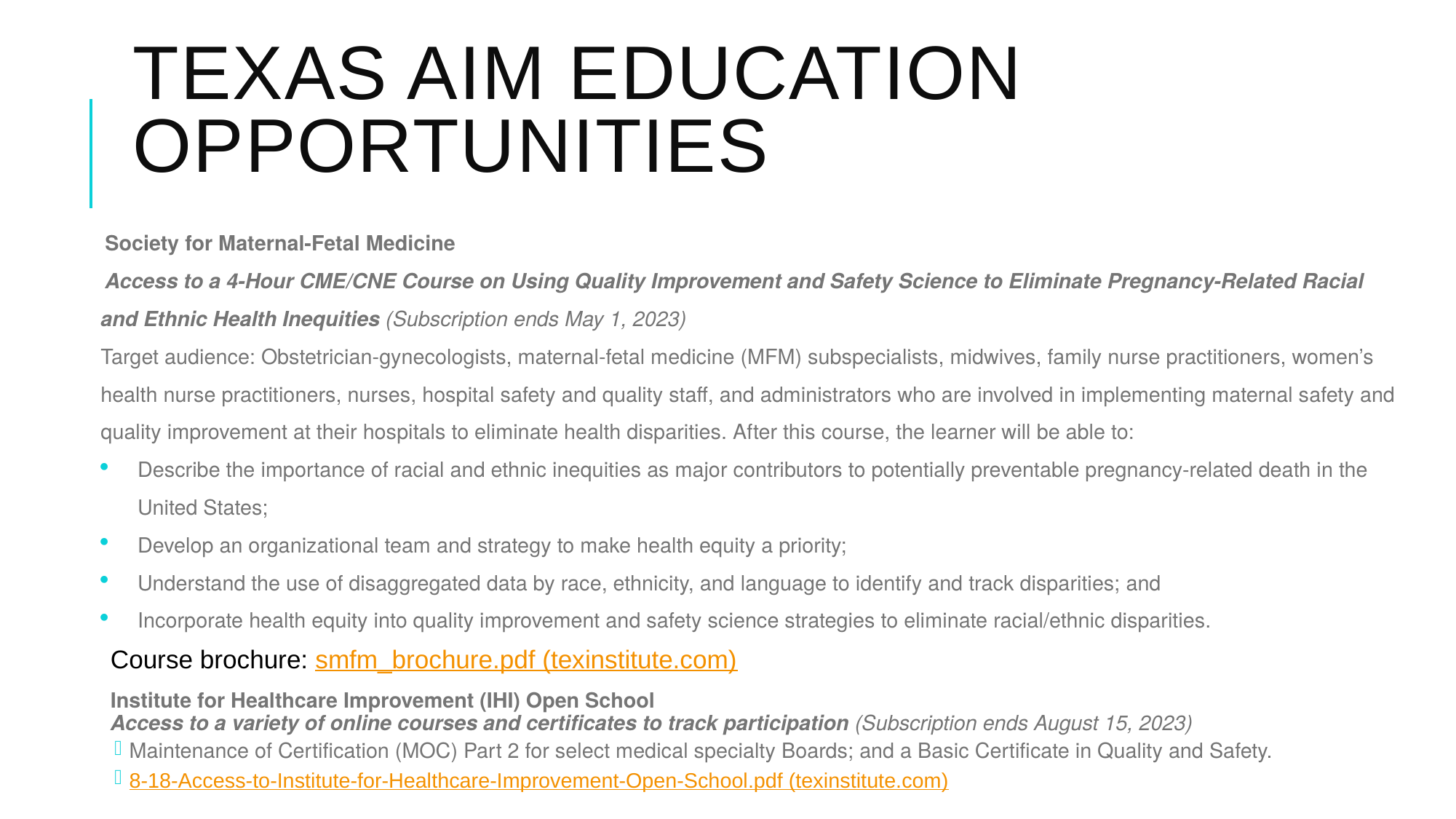

# Texas AIM Education opportunities
Society for Maternal-Fetal Medicine
Access to a 4-Hour CME/CNE Course on Using Quality Improvement and Safety Science to Eliminate Pregnancy-Related Racial and Ethnic Health Inequities (Subscription ends May 1, 2023)
Target audience: Obstetrician-gynecologists, maternal-fetal medicine (MFM) subspecialists, midwives, family nurse practitioners, women’s health nurse practitioners, nurses, hospital safety and quality staff, and administrators who are involved in implementing maternal safety and quality improvement at their hospitals to eliminate health disparities. After this course, the learner will be able to:
Describe the importance of racial and ethnic inequities as major contributors to potentially preventable pregnancy-related death in the United States;
Develop an organizational team and strategy to make health equity a priority;
Understand the use of disaggregated data by race, ethnicity, and language to identify and track disparities; and
Incorporate health equity into quality improvement and safety science strategies to eliminate racial/ethnic disparities.
Course brochure: smfm_brochure.pdf (texinstitute.com)
Institute for Healthcare Improvement (IHI) Open School
Access to a variety of online courses and certificates to track participation (Subscription ends August 15, 2023)
Maintenance of Certification (MOC) Part 2 for select medical specialty Boards; and a Basic Certificate in Quality and Safety.
8-18-Access-to-Institute-for-Healthcare-Improvement-Open-School.pdf (texinstitute.com)